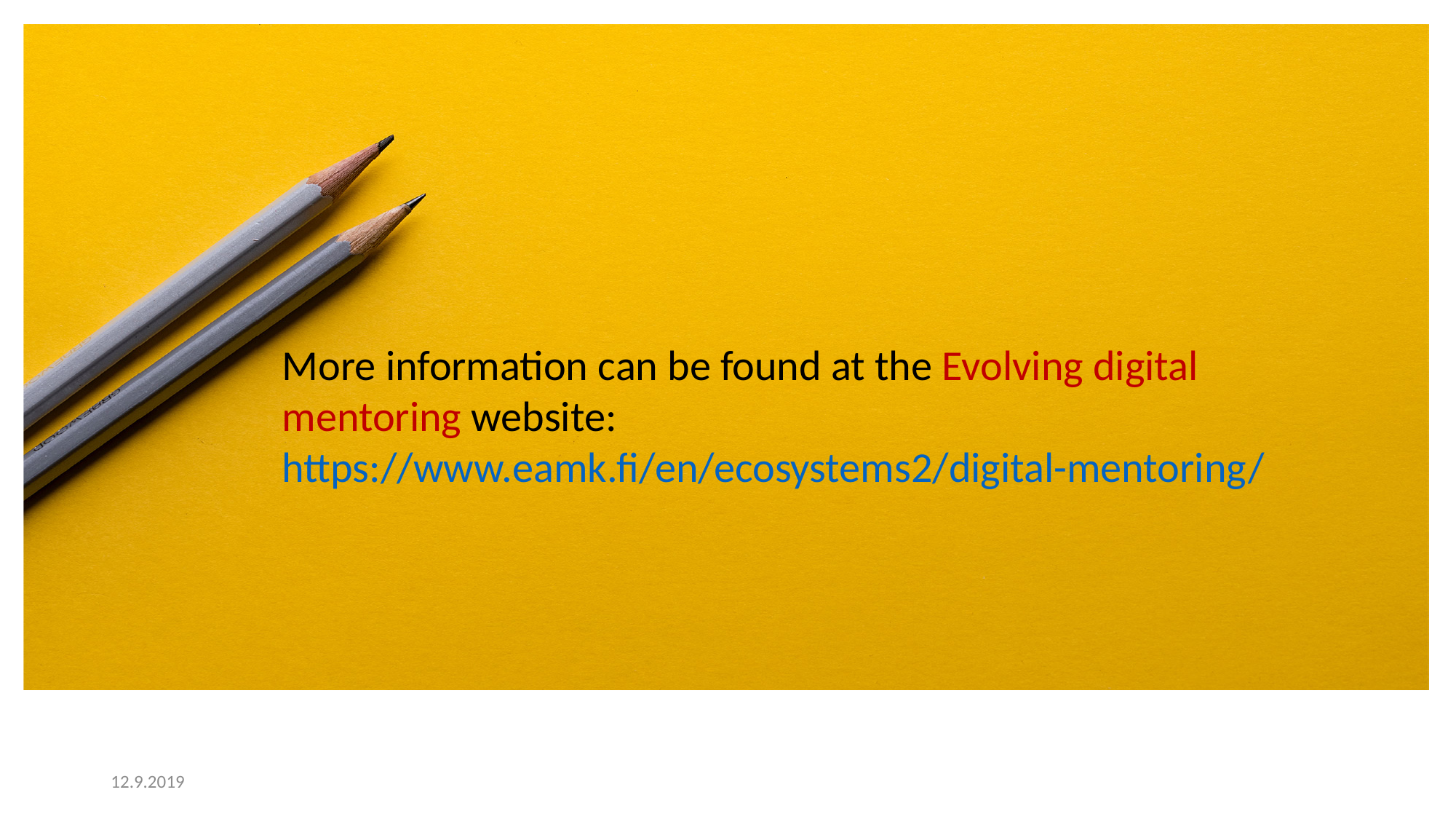

#
More information can be found at the Evolving digital mentoring website:
https://www.eamk.fi/en/ecosystems2/digital-mentoring/

12.9.2019